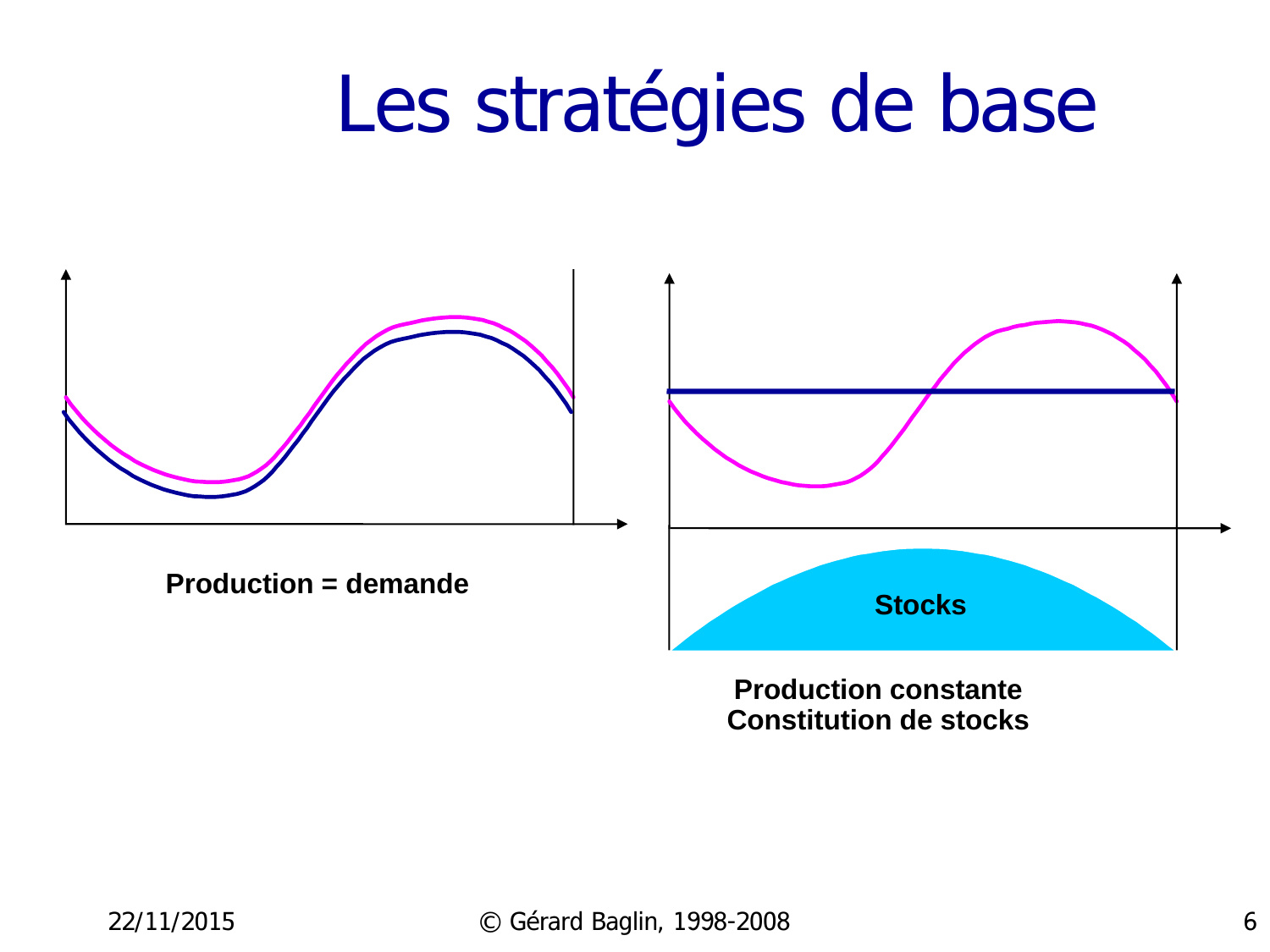

# Les stratégies de base

Production = demande
Stocks
Production constante
Constitution de stocks
22/11/2015
© Gérard Baglin, 1998-2008
6